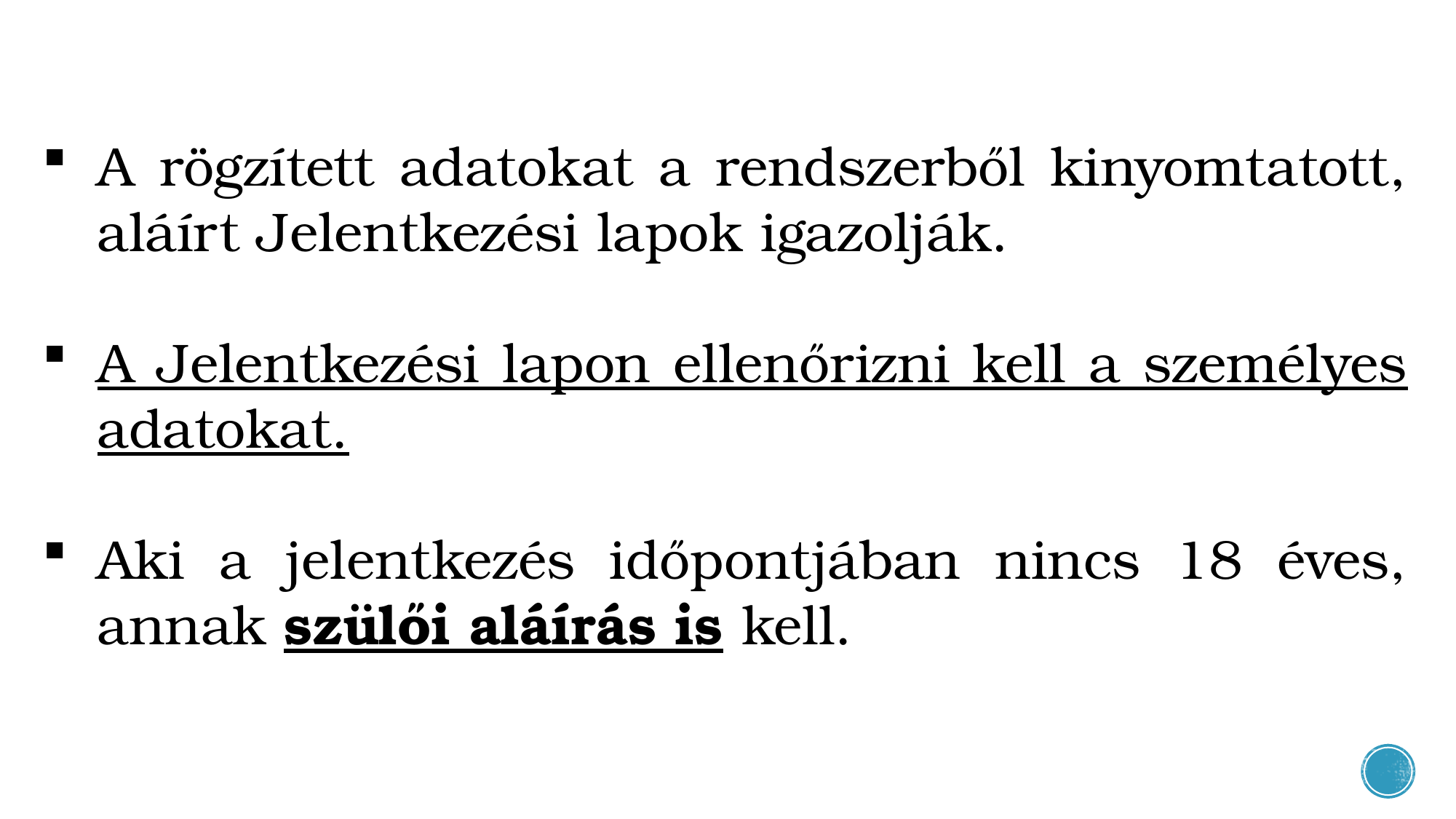

A rögzített adatokat a rendszerből kinyomtatott, aláírt Jelentkezési lapok igazolják.

A Jelentkezési lapon ellenőrizni kell a személyes adatokat.

Aki a jelentkezés időpontjában nincs 18 éves, annak szülői aláírás is kell.